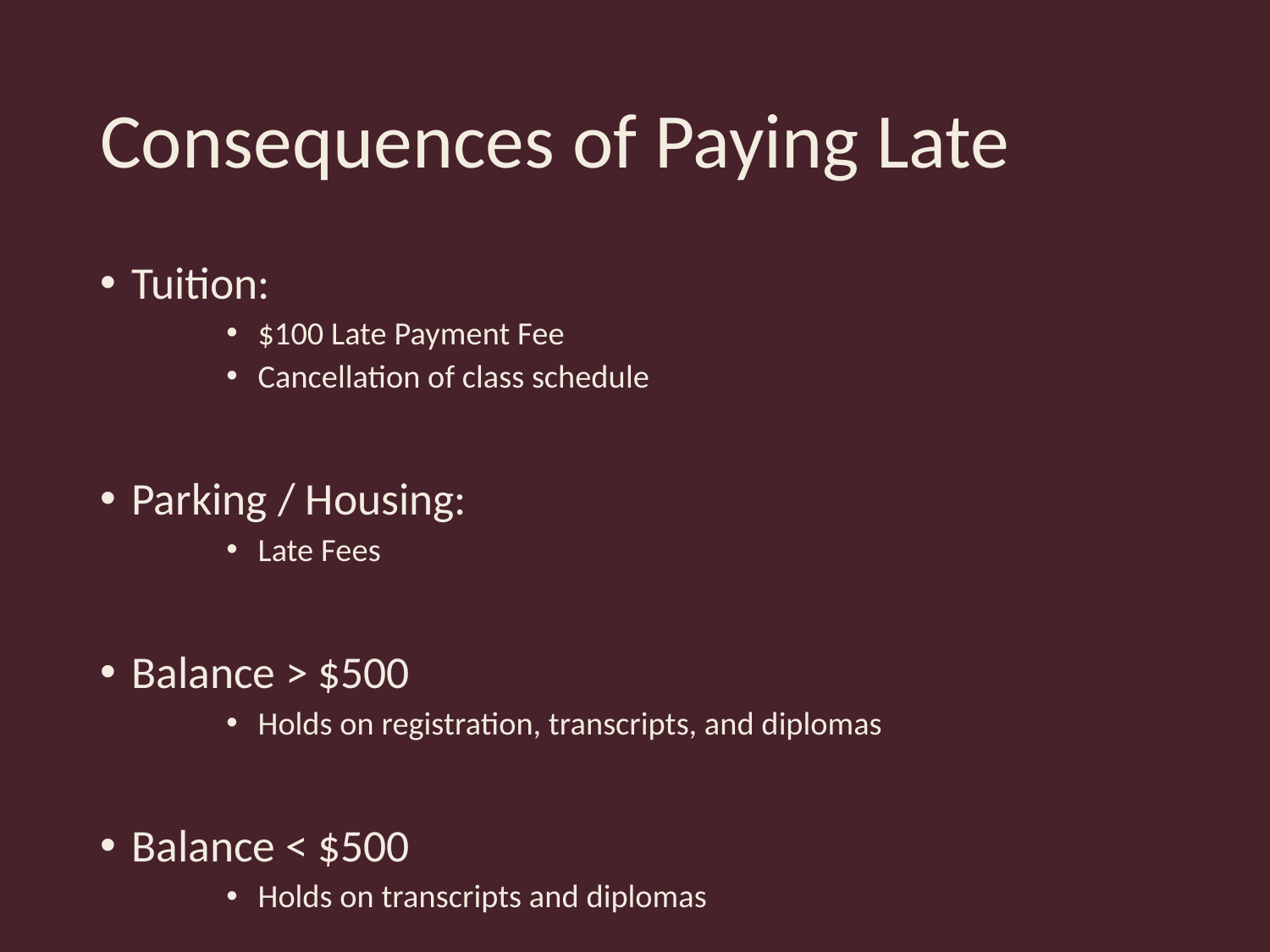

# Consequences of Paying Late
Tuition:
$100 Late Payment Fee
Cancellation of class schedule

Parking / Housing:
Late Fees

Balance > $500
Holds on registration, transcripts, and diplomas

Balance < $500
Holds on transcripts and diplomas